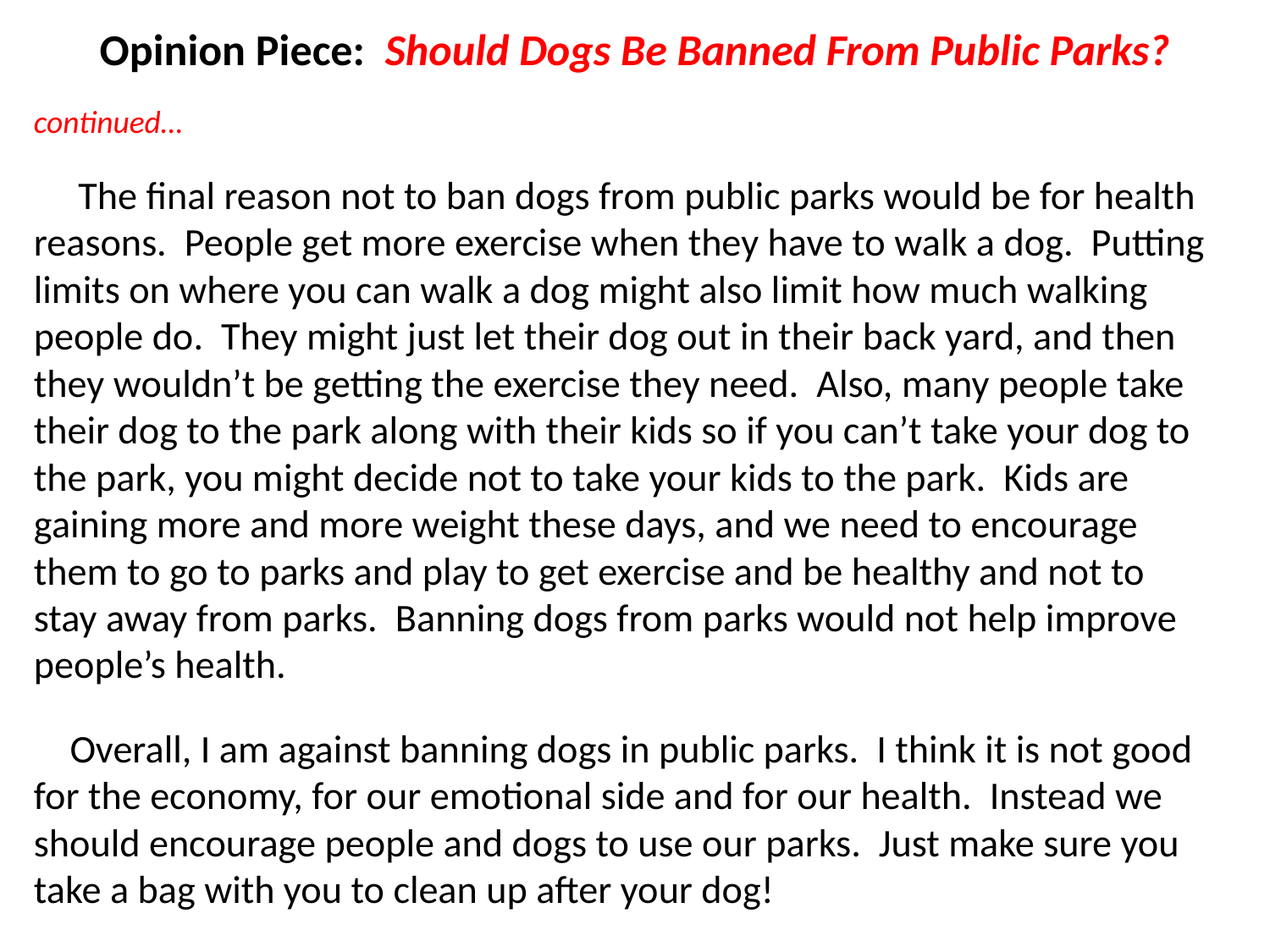

# Opinion Piece:  Should Dogs Be Banned From Public Parks?
continued…

     The final reason not to ban dogs from public parks would be for health reasons.  People get more exercise when they have to walk a dog.  Putting limits on where you can walk a dog might also limit how much walking people do.  They might just let their dog out in their back yard, and then they wouldn’t be getting the exercise they need.  Also, many people take their dog to the park along with their kids so if you can’t take your dog to the park, you might decide not to take your kids to the park.  Kids are gaining more and more weight these days, and we need to encourage them to go to parks and play to get exercise and be healthy and not to stay away from parks.  Banning dogs from parks would not help improve people’s health.

     Overall, I am against banning dogs in public parks.  I think it is not good for the economy, for our emotional side and for our health.  Instead we should encourage people and dogs to use our parks.  Just make sure you take a bag with you to clean up after your dog!